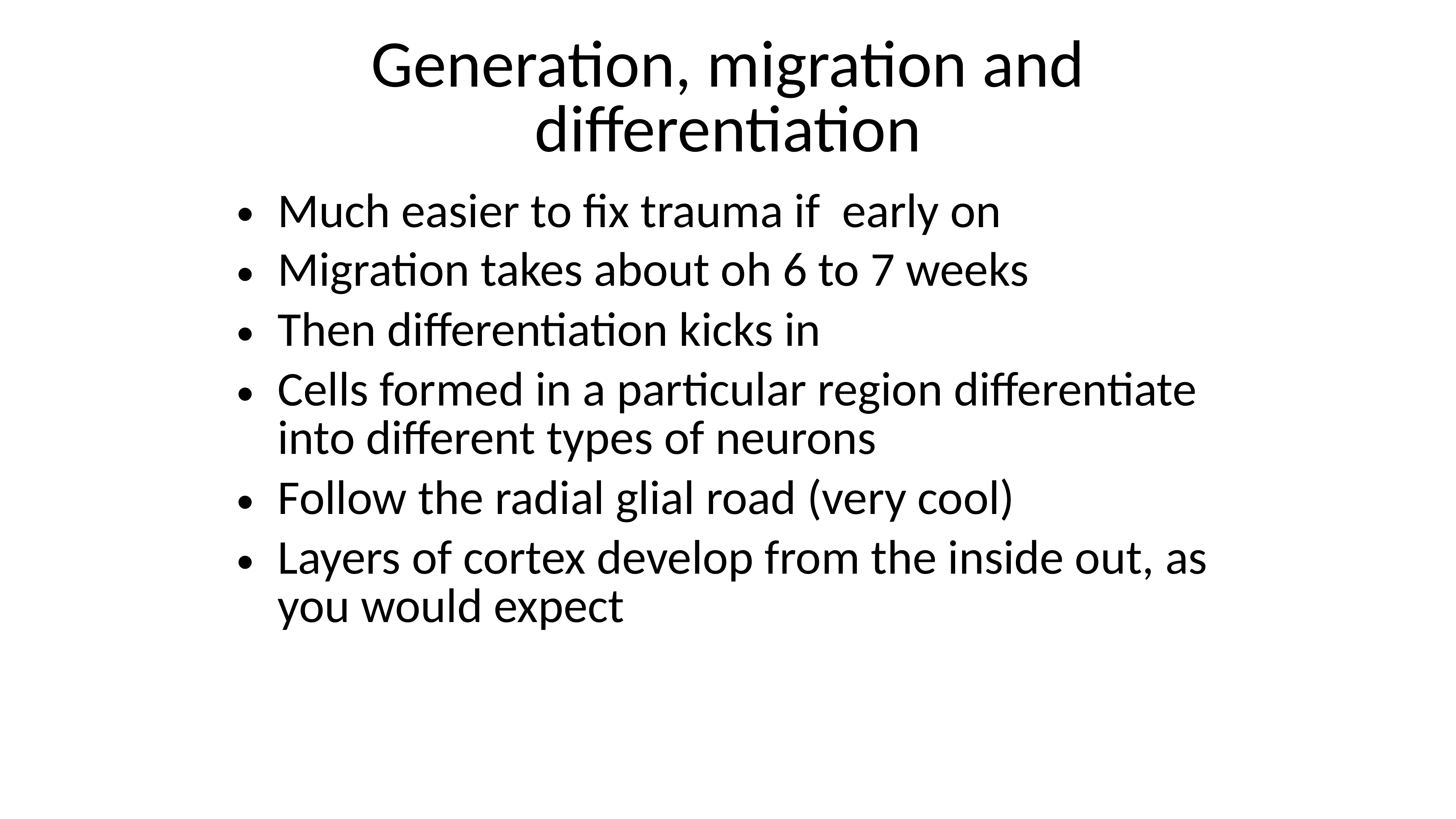

Generation, migration and differentiation
Much easier to fix trauma if  early on
Migration takes about oh 6 to 7 weeks
Then differentiation kicks in
Cells formed in a particular region differentiate into different types of neurons
Follow the radial glial road (very cool)
Layers of cortex develop from the inside out, as you would expect